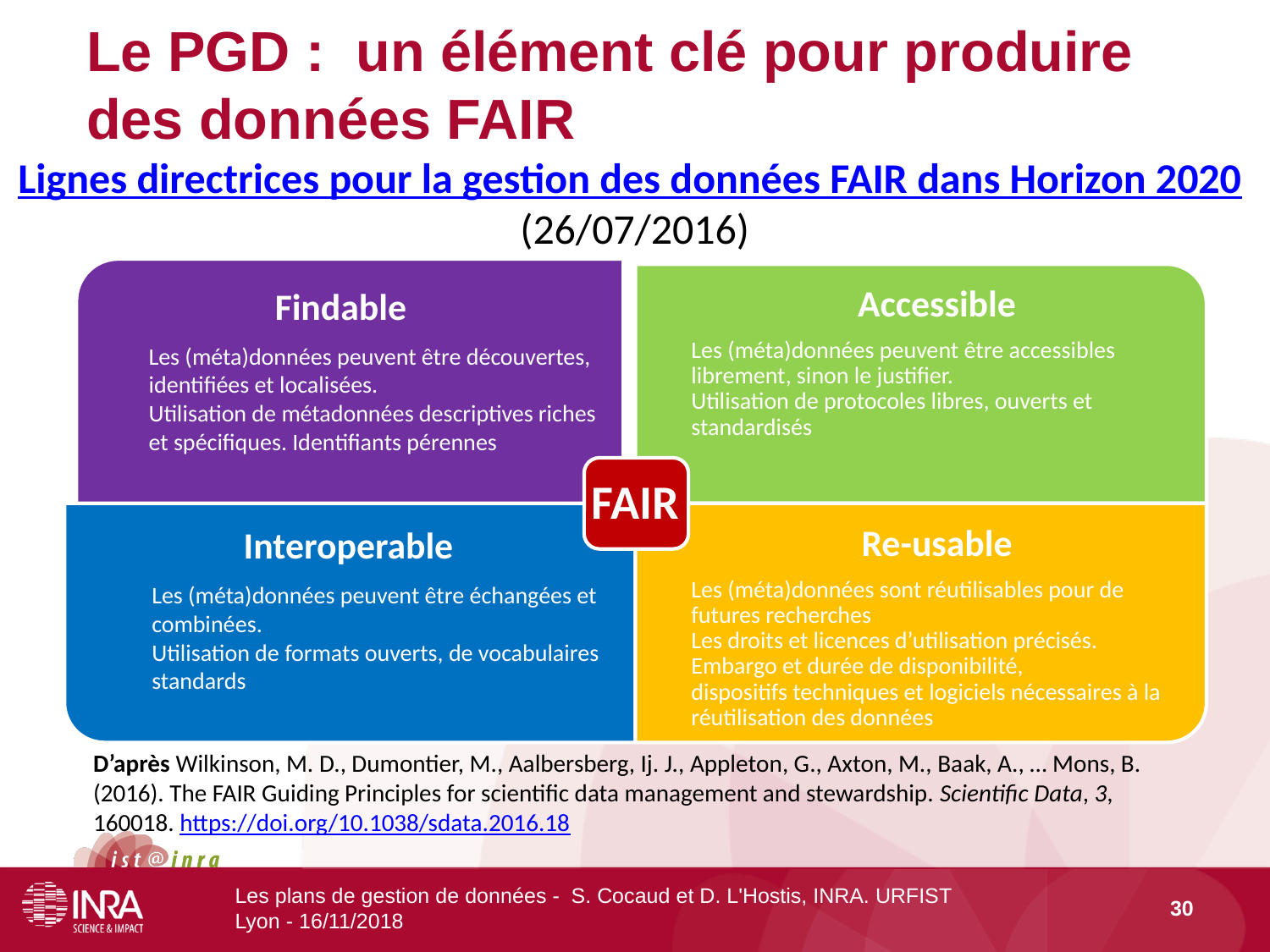

# Le PGD :  un élément clé pour produire des données FAIR
Lignes directrices pour la gestion des données FAIR dans Horizon 2020
(26/07/2016)

Findable
Les (méta)données peuvent être découvertes, identifiées et localisées.
Utilisation de métadonnées descriptives riches et spécifiques. Identifiants pérennes

Accessible
Les (méta)données peuvent être accessibles librement, sinon le justifier.
Utilisation de protocoles libres, ouverts et standardisés
FAIR

Re-usable
Les (méta)données sont réutilisables pour de futures recherches
Les droits et licences d’utilisation précisés. Embargo et durée de disponibilité,
dispositifs techniques et logiciels nécessaires à la réutilisation des données

Interoperable
Les (méta)données peuvent être échangées et combinées.
Utilisation de formats ouverts, de vocabulaires standards
D’après Wilkinson, M. D., Dumontier, M., Aalbersberg, Ij. J., Appleton, G., Axton, M., Baak, A., … Mons, B. (2016). The FAIR Guiding Principles for scientific data management and stewardship. Scientific Data, 3, 160018. https://doi.org/10.1038/sdata.2016.18

Les plans de gestion de données -  S. Cocaud et D. L'Hostis, INRA. URFIST Lyon - 16/11/2018
30